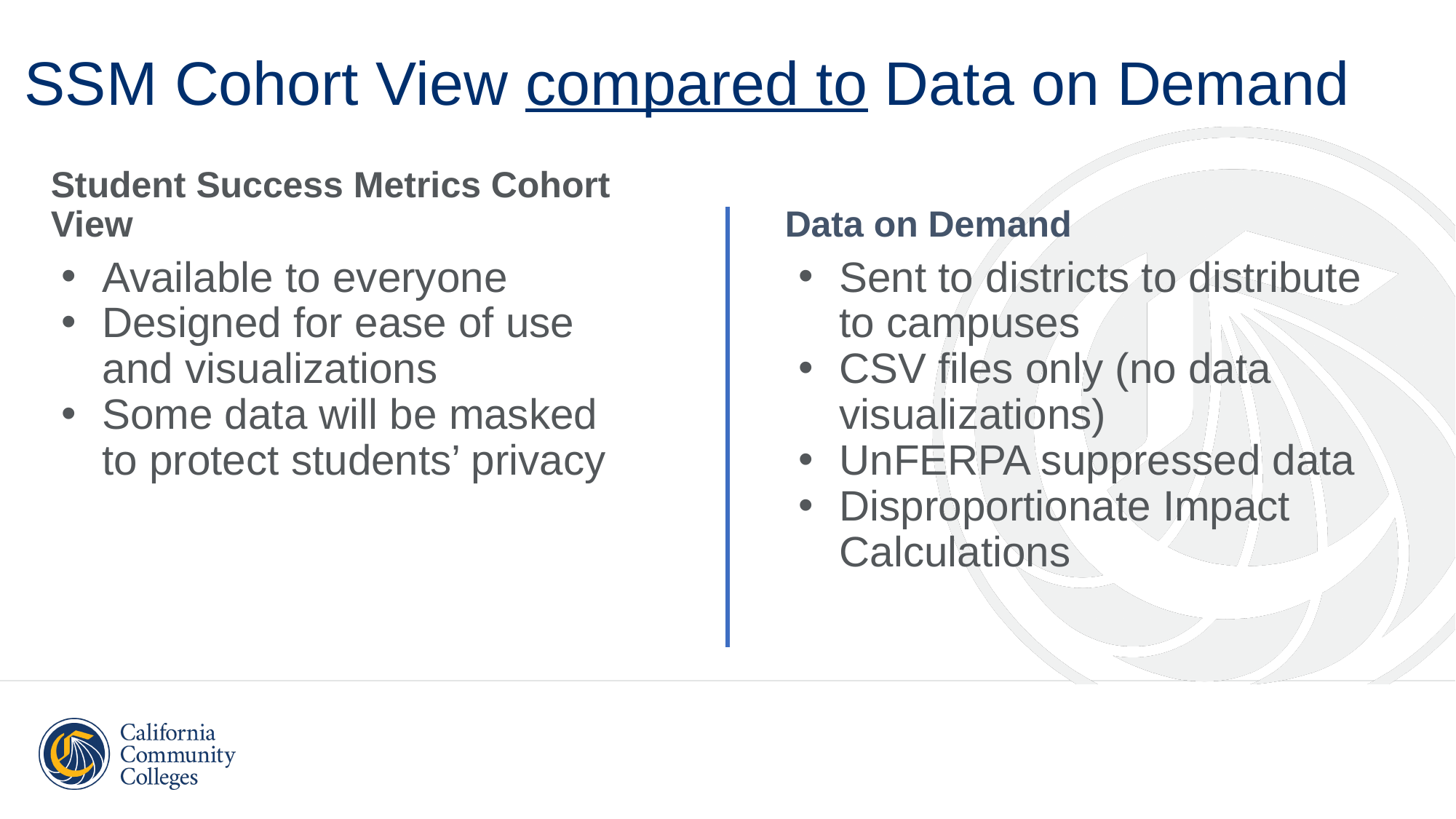

# SSM Cohort View compared to Data on Demand
Student Success Metrics Cohort View
Data on Demand
Available to everyone
Designed for ease of use and visualizations
Some data will be masked to protect students’ privacy

Sent to districts to distribute to campuses
CSV files only (no data visualizations)
UnFERPA suppressed data
Disproportionate Impact Calculations